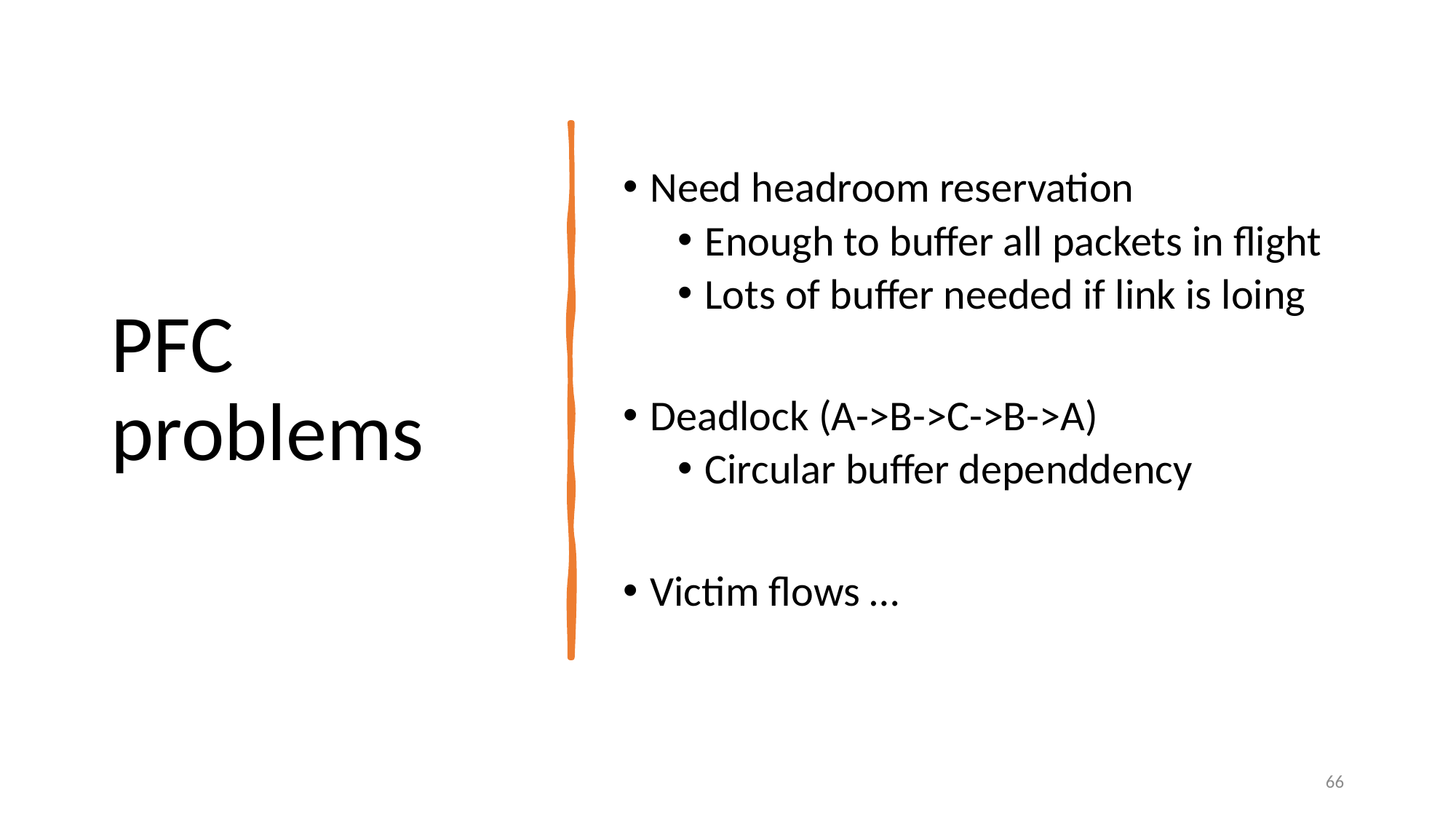

# PFC problems
Need headroom reservation
Enough to buffer all packets in flight
Lots of buffer needed if link is loing

Deadlock (A->B->C->B->A)
Circular buffer dependdency

Victim flows …

66